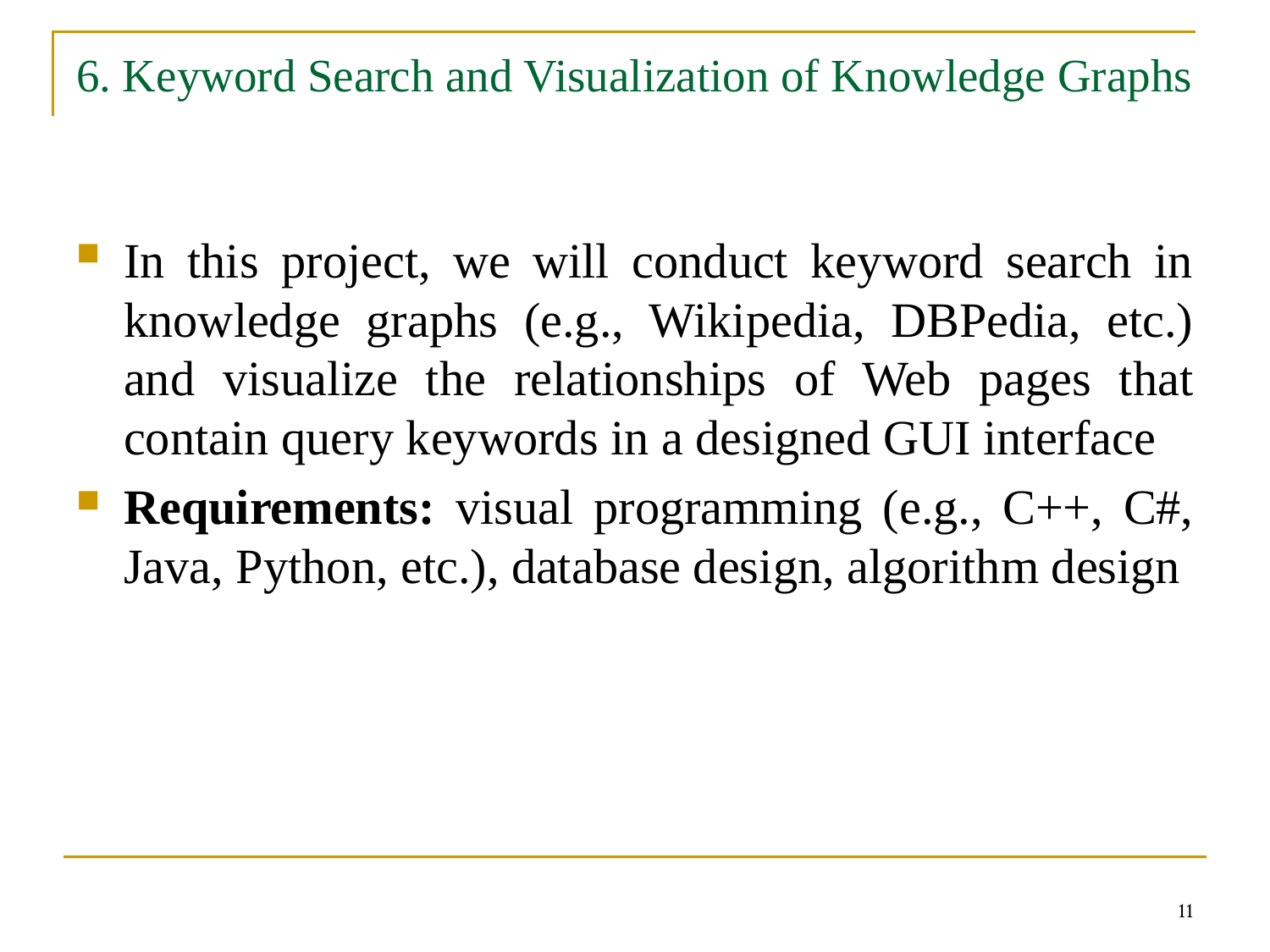

# 6. Keyword Search and Visualization of Knowledge Graphs
In this project, we will conduct keyword search in knowledge graphs (e.g., Wikipedia, DBPedia, etc.) and visualize the relationships of Web pages that contain query keywords in a designed GUI interface
Requirements: visual programming (e.g., C++, C#, Java, Python, etc.), database design, algorithm design
11